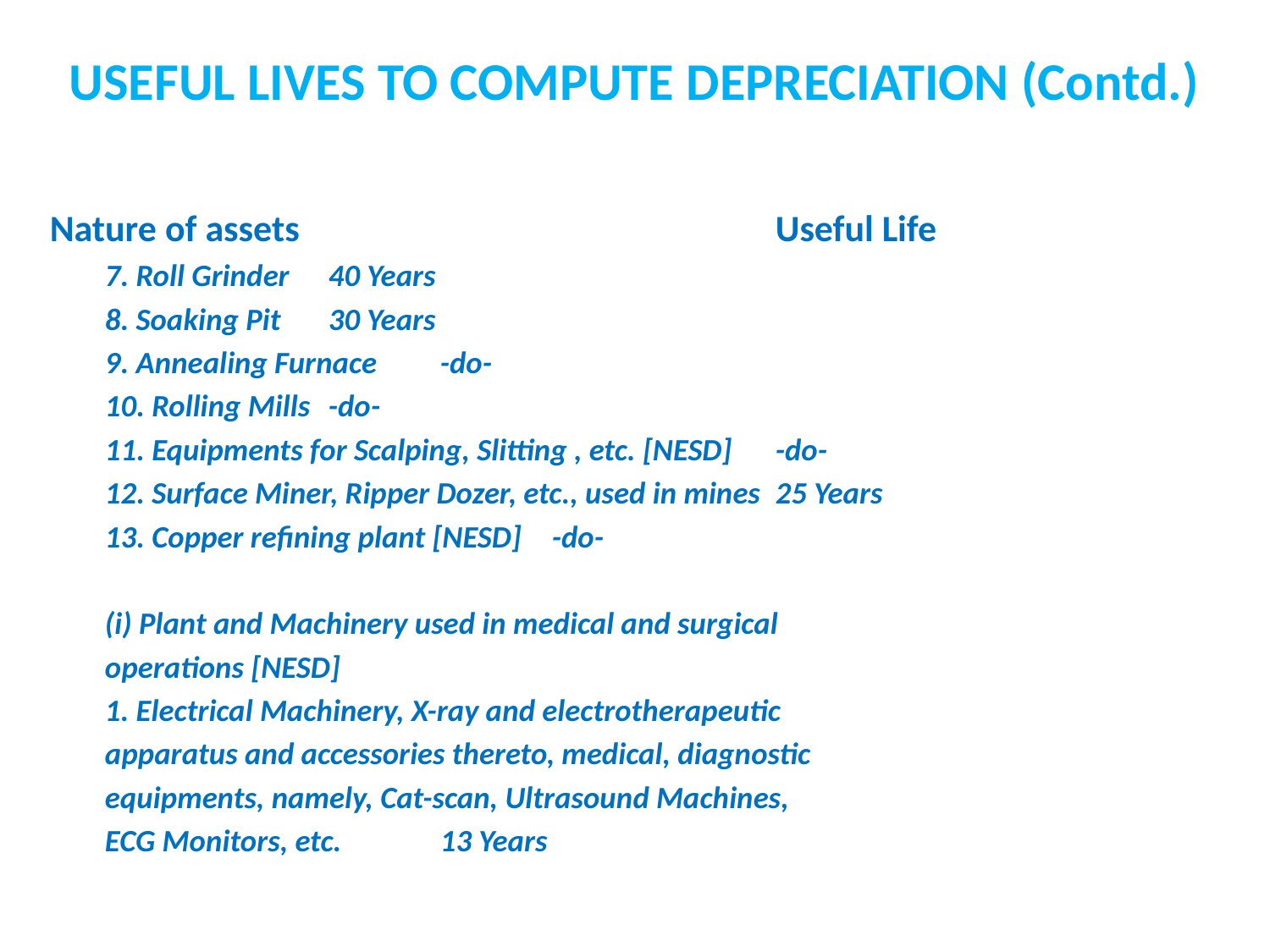

# USEFUL LIVES TO COMPUTE DEPRECIATION (Contd.)
Nature of assets                                                     		Useful Life
	7. Roll Grinder 					40 Years
	8. Soaking Pit 						30 Years
	9. Annealing Furnace 					-do-
	10. Rolling Mills 					-do-
	11. Equipments for Scalping, Slitting , etc. [NESD] 		-do-
	12. Surface Miner, Ripper Dozer, etc., used in mines 		25 Years
	13. Copper refining plant [NESD] 				-do-

	(i) Plant and Machinery used in medical and surgical
	operations [NESD]
	1. Electrical Machinery, X-ray and electrotherapeutic
	apparatus and accessories thereto, medical, diagnostic
	equipments, namely, Cat-scan, Ultrasound Machines,
	ECG Monitors, etc. 					13 Years